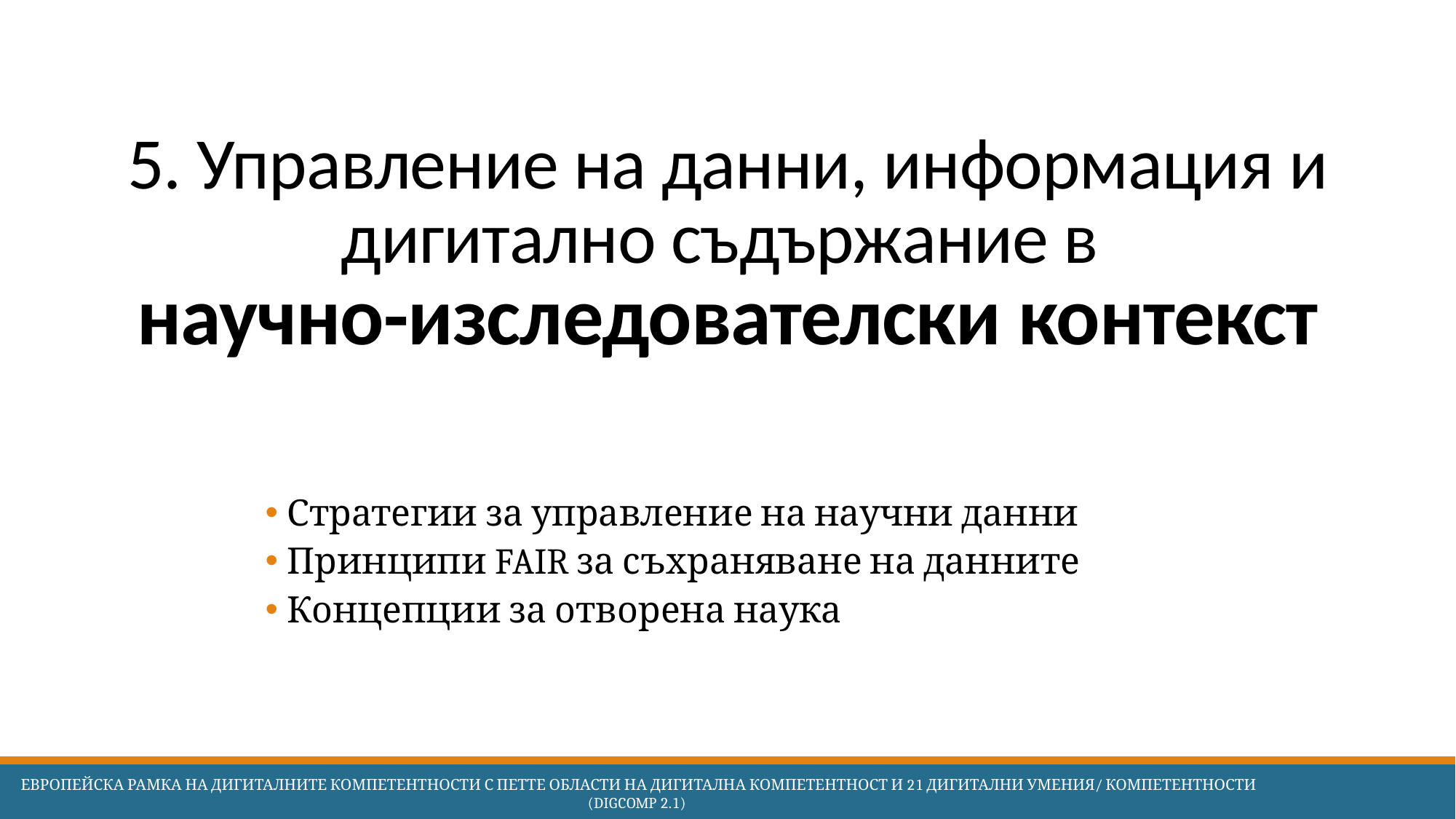

# 5. Управление на данни, информация и дигитално съдържание в научно-изследователски контекст
Стратегии за управление на научни данни
Принципи FAIR за съхраняване на данните
Концепции за отворена наука
 Европейска Рамка на дигиталните компетентности с петте области на дигитална компетентност и 21 дигитални умения/ компетентности (DigComp 2.1)